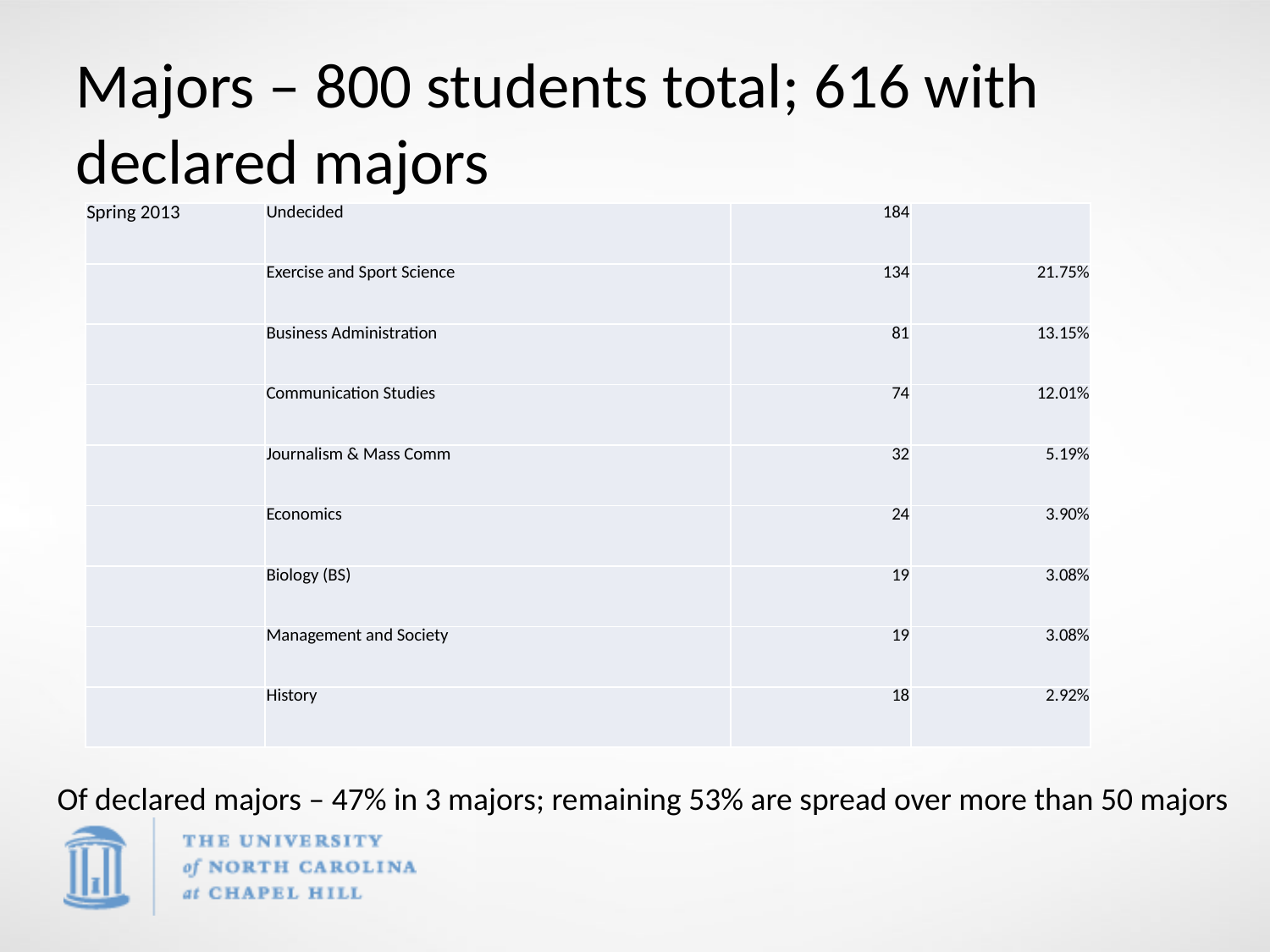

# Majors – 800 students total; 616 with declared majors
| Spring 2013 | Undecided | 184 |  |
| --- | --- | --- | --- |
|  | Exercise and Sport Science | 134 | 21.75% |
|  | Business Administration | 81 | 13.15% |
|  | Communication Studies | 74 | 12.01% |
|  | Journalism & Mass Comm | 32 | 5.19% |
|  | Economics | 24 | 3.90% |
|  | Biology (BS) | 19 | 3.08% |
|  | Management and Society | 19 | 3.08% |
|  | History | 18 | 2.92% |
Of declared majors – 47% in 3 majors; remaining 53% are spread over more than 50 majors